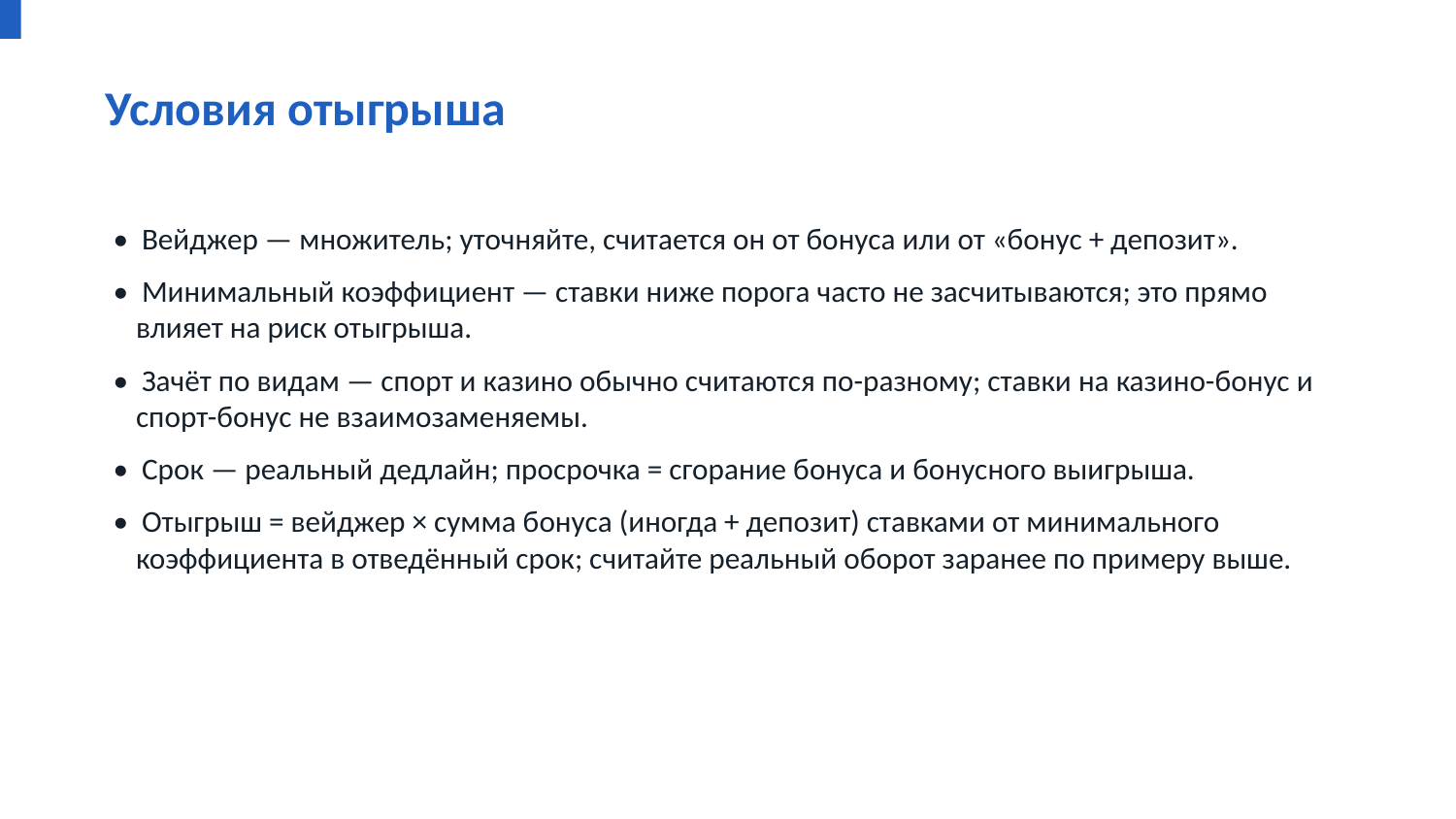

Условия отыгрыша
•  Вейджер — множитель; уточняйте, считается он от бонуса или от «бонус + депозит».
•  Минимальный коэффициент — ставки ниже порога часто не засчитываются; это прямо влияет на риск отыгрыша.
•  Зачёт по видам — спорт и казино обычно считаются по-разному; ставки на казино-бонус и спорт-бонус не взаимозаменяемы.
•  Срок — реальный дедлайн; просрочка = сгорание бонуса и бонусного выигрыша.
•  Отыгрыш = вейджер × сумма бонуса (иногда + депозит) ставками от минимального коэффициента в отведённый срок; считайте реальный оборот заранее по примеру выше.